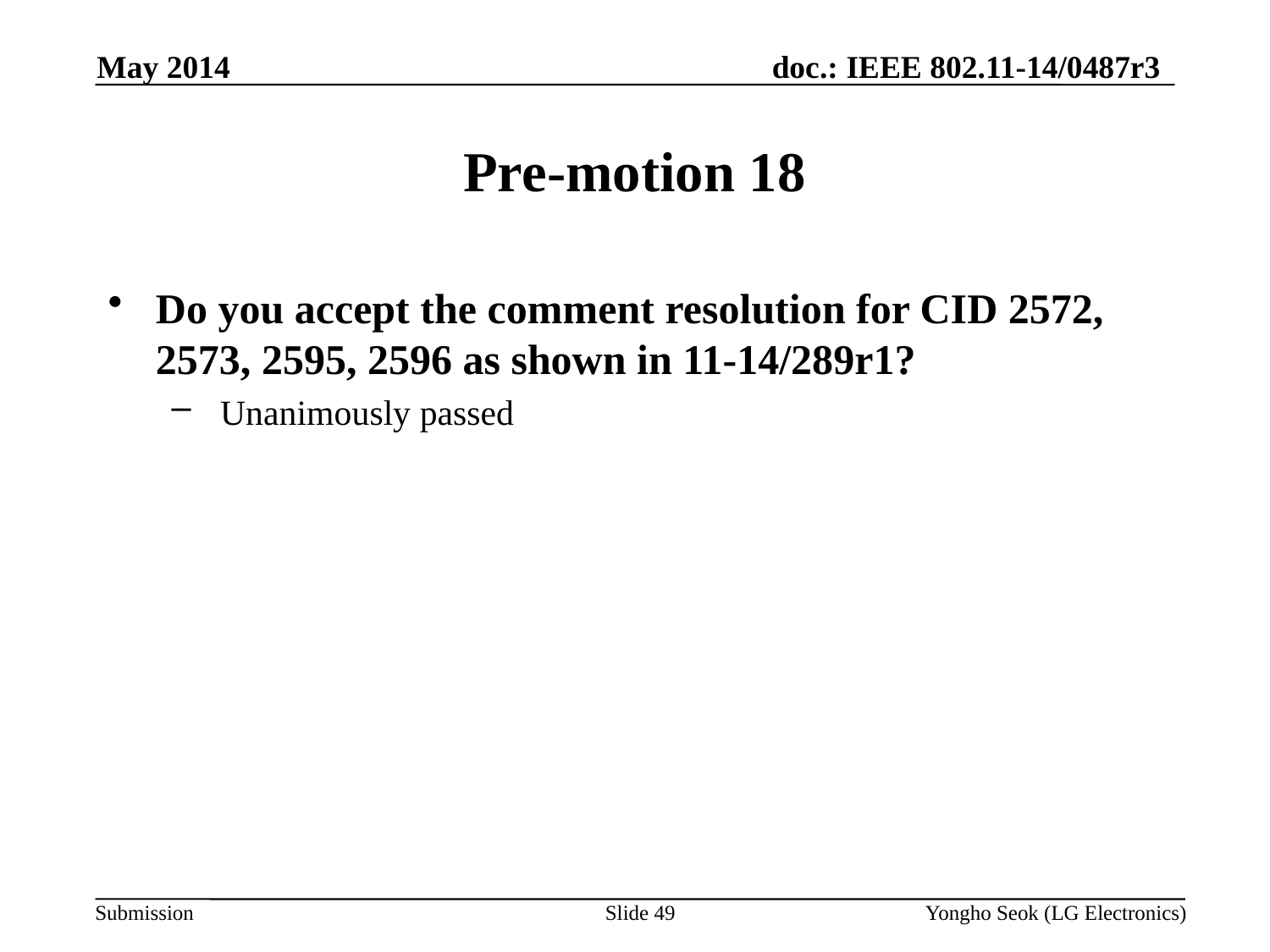

May 2014
# Pre-motion 18
Do you accept the comment resolution for CID 2572, 2573, 2595, 2596 as shown in 11-14/289r1?
 Unanimously passed

Slide 49
Yongho Seok (LG Electronics)